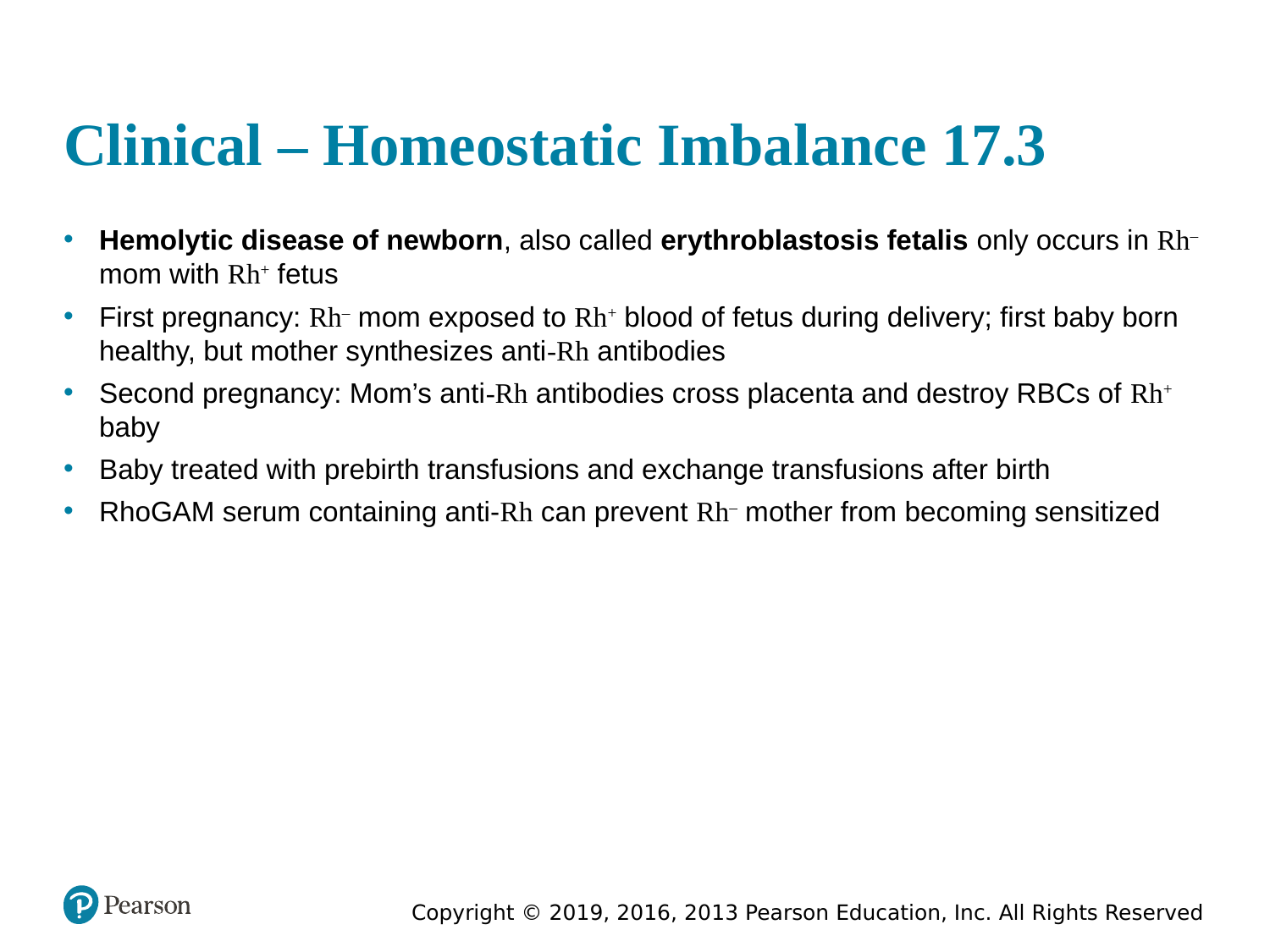

# Clinical – Homeostatic Imbalance 17.3
Hemolytic disease of newborn, also called erythroblastosis fetalis only occurs in Rh– mom with Rh+ fetus
First pregnancy: Rh– mom exposed to Rh+ blood of fetus during delivery; first baby born healthy, but mother synthesizes anti-Rh antibodies
Second pregnancy: Mom’s anti-Rh antibodies cross placenta and destroy RBCs of Rh+ baby
Baby treated with prebirth transfusions and exchange transfusions after birth
RhoGAM serum containing anti-Rh can prevent Rh– mother from becoming sensitized